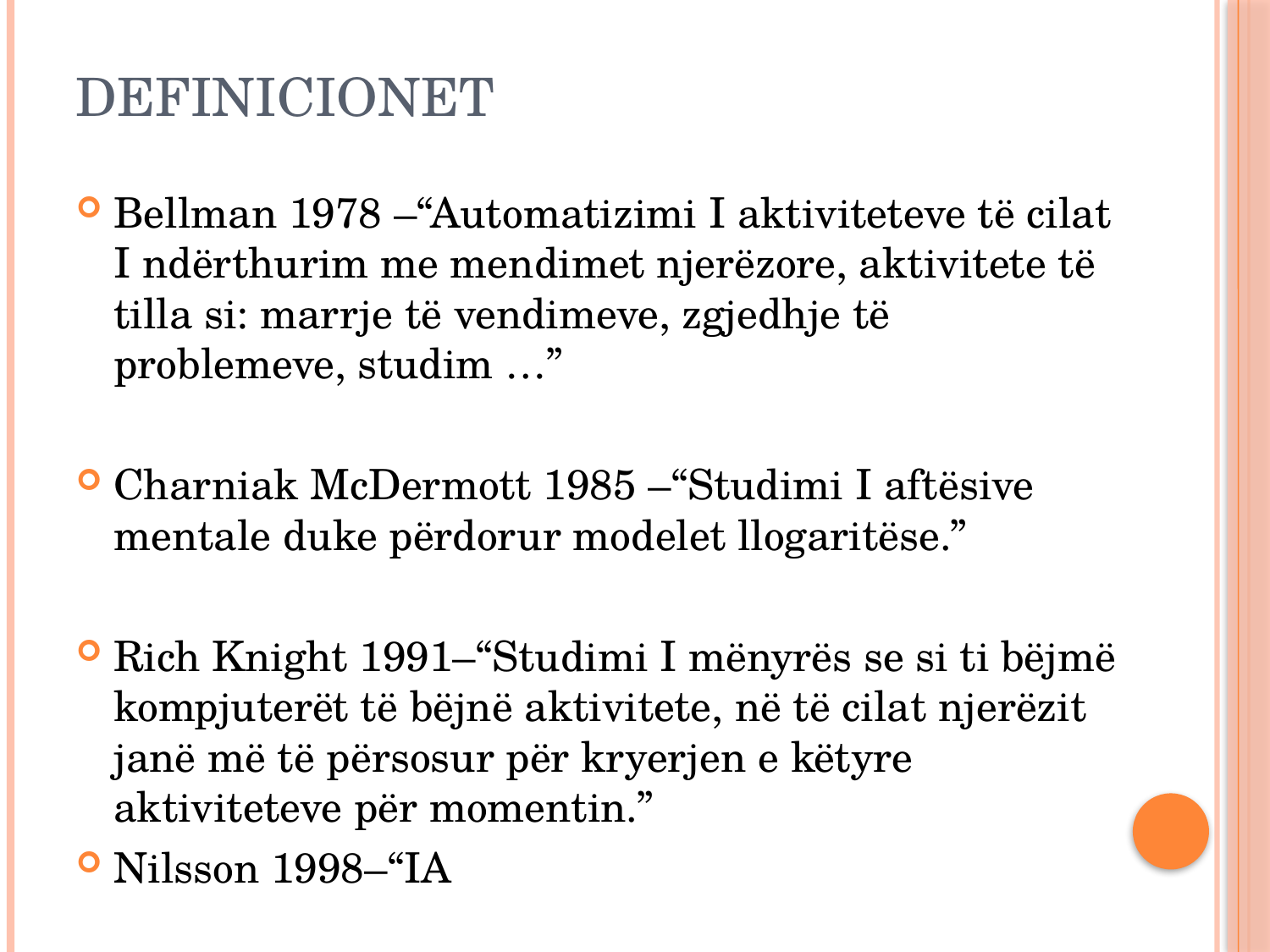

# Definicionet
Bellman 1978 –“Automatizimi I aktiviteteve të cilat I ndërthurim me mendimet njerëzore, aktivitete të tilla si: marrje të vendimeve, zgjedhje të problemeve, studim …”

Charniak McDermott 1985 –“Studimi I aftësive mentale duke përdorur modelet llogaritëse.”

Rich Knight 1991–“Studimi I mënyrës se si ti bëjmë kompjuterët të bëjnë aktivitete, në të cilat njerëzit janë më të përsosur për kryerjen e këtyre aktiviteteve për momentin.”
Nilsson 1998–“IA